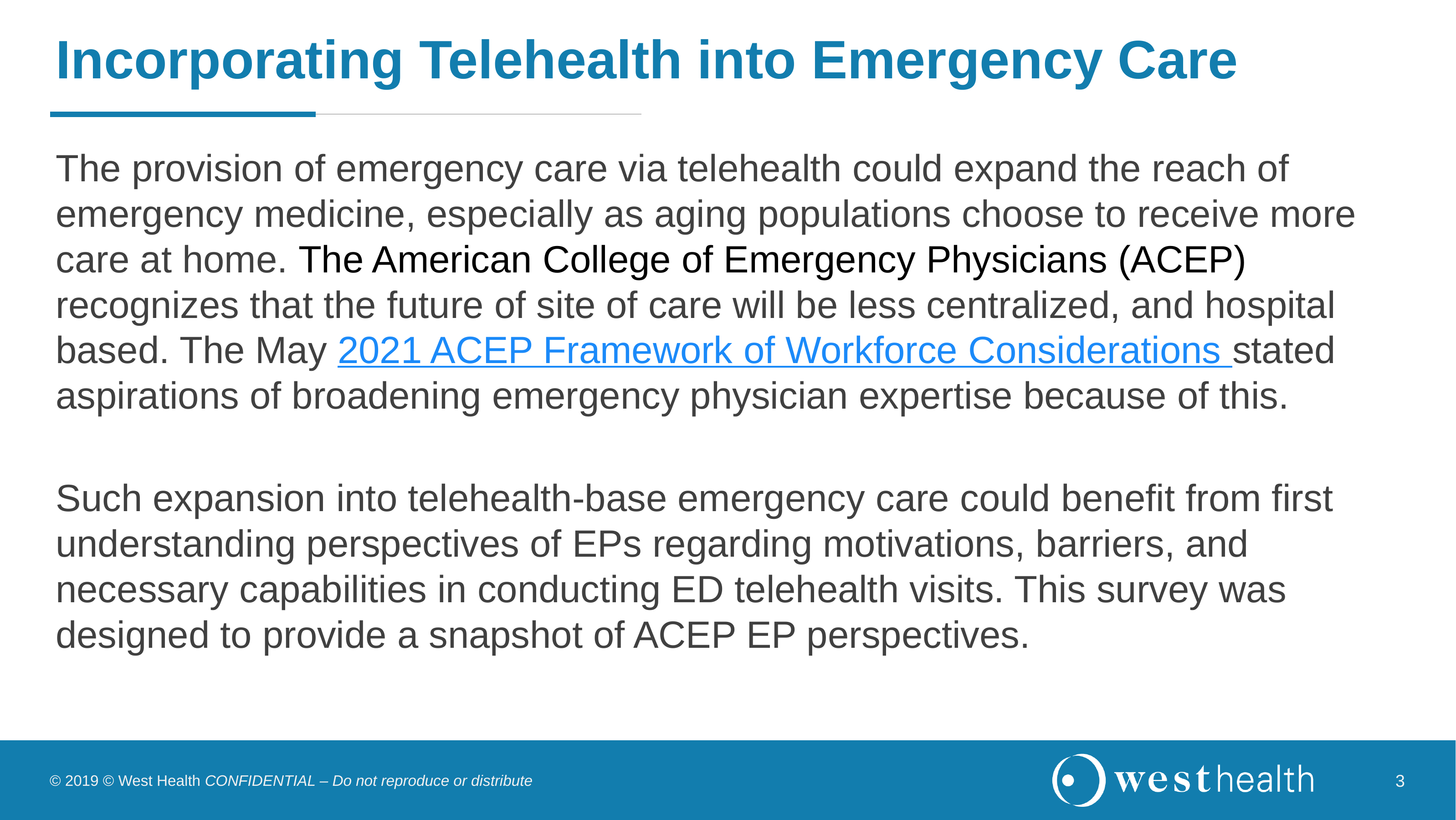

# Incorporating Telehealth into Emergency Care
The provision of emergency care via telehealth could expand the reach of emergency medicine, especially as aging populations choose to receive more care at home. The American College of Emergency Physicians (ACEP) recognizes that the future of site of care will be less centralized, and hospital based. The May 2021 ACEP Framework of Workforce Considerations stated aspirations of broadening emergency physician expertise because of this.

Such expansion into telehealth-base emergency care could benefit from first understanding perspectives of EPs regarding motivations, barriers, and necessary capabilities in conducting ED telehealth visits. This survey was designed to provide a snapshot of ACEP EP perspectives.